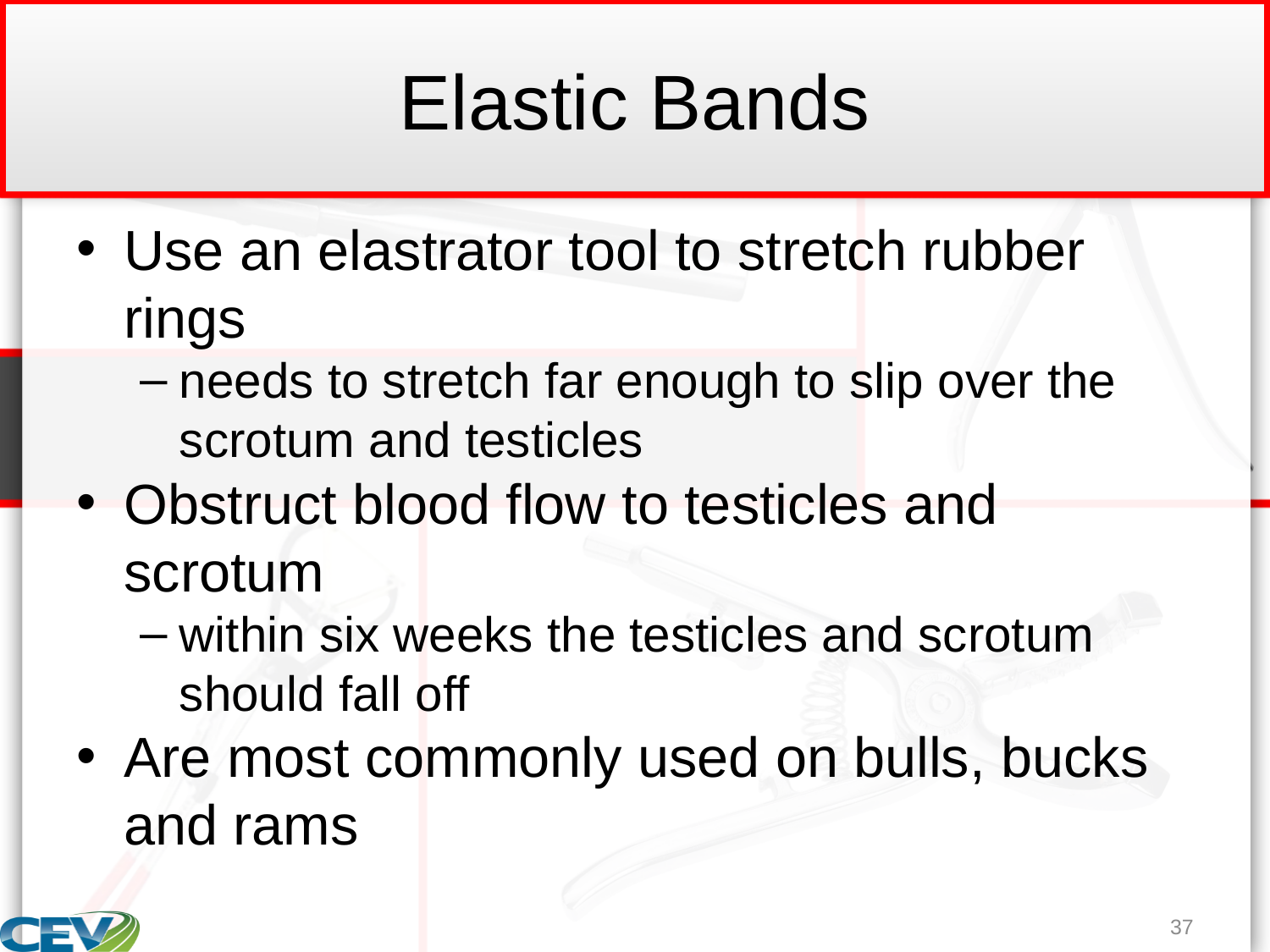

# Elastic Bands
Use an elastrator tool to stretch rubber rings
needs to stretch far enough to slip over the scrotum and testicles
Obstruct blood flow to testicles and scrotum
within six weeks the testicles and scrotum should fall off
Are most commonly used on bulls, bucks and rams
37